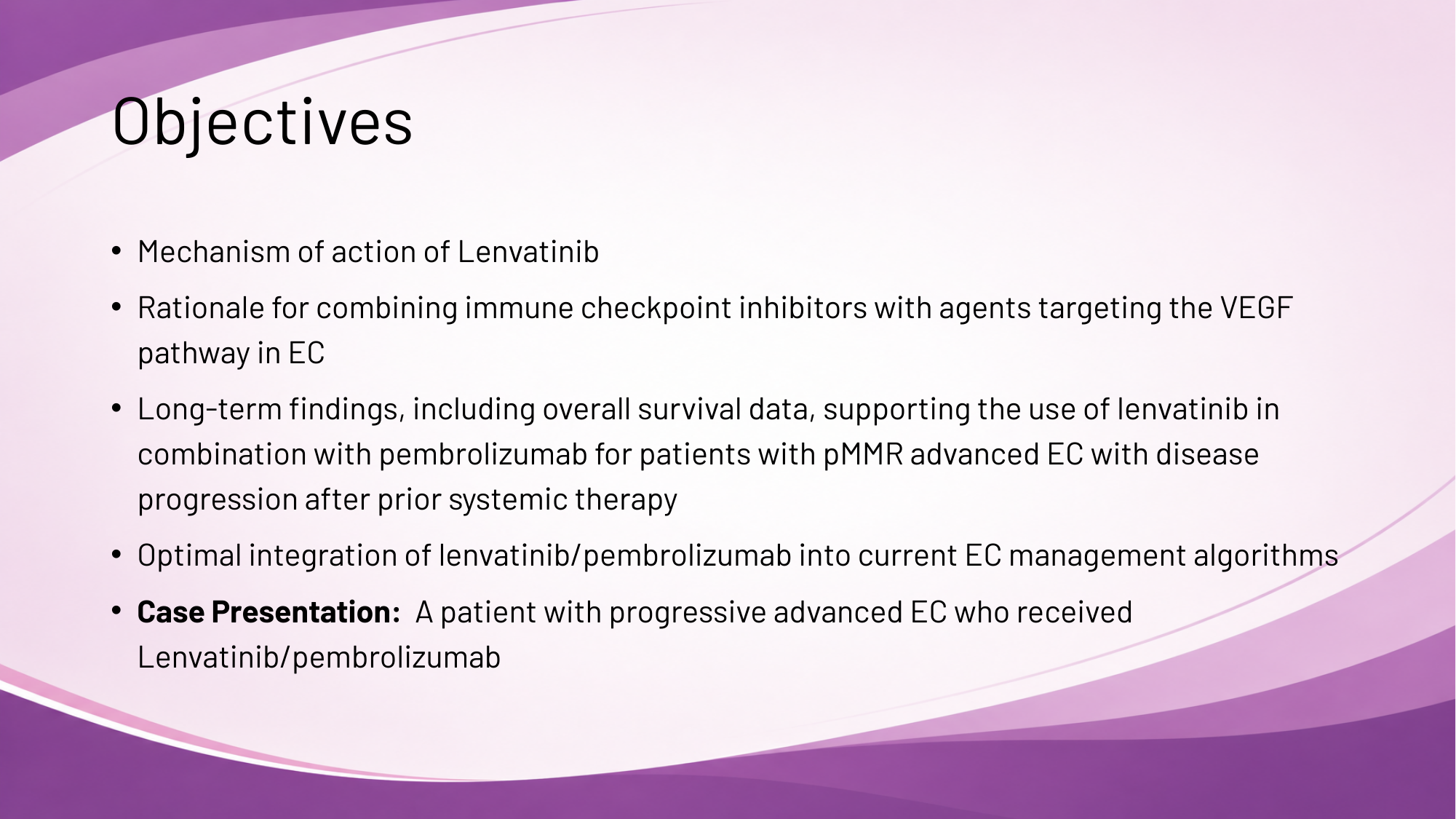

# Objectives
Mechanism of action of Lenvatinib
Rationale for combining immune checkpoint inhibitors with agents targeting the VEGF pathway in EC
Long-term findings, including overall survival data, supporting the use of lenvatinib in combination with pembrolizumab for patients with pMMR advanced EC with disease progression after prior systemic therapy
Optimal integration of lenvatinib/pembrolizumab into current EC management algorithms
Case Presentation:  A patient with progressive advanced EC who received Lenvatinib/pembrolizumab